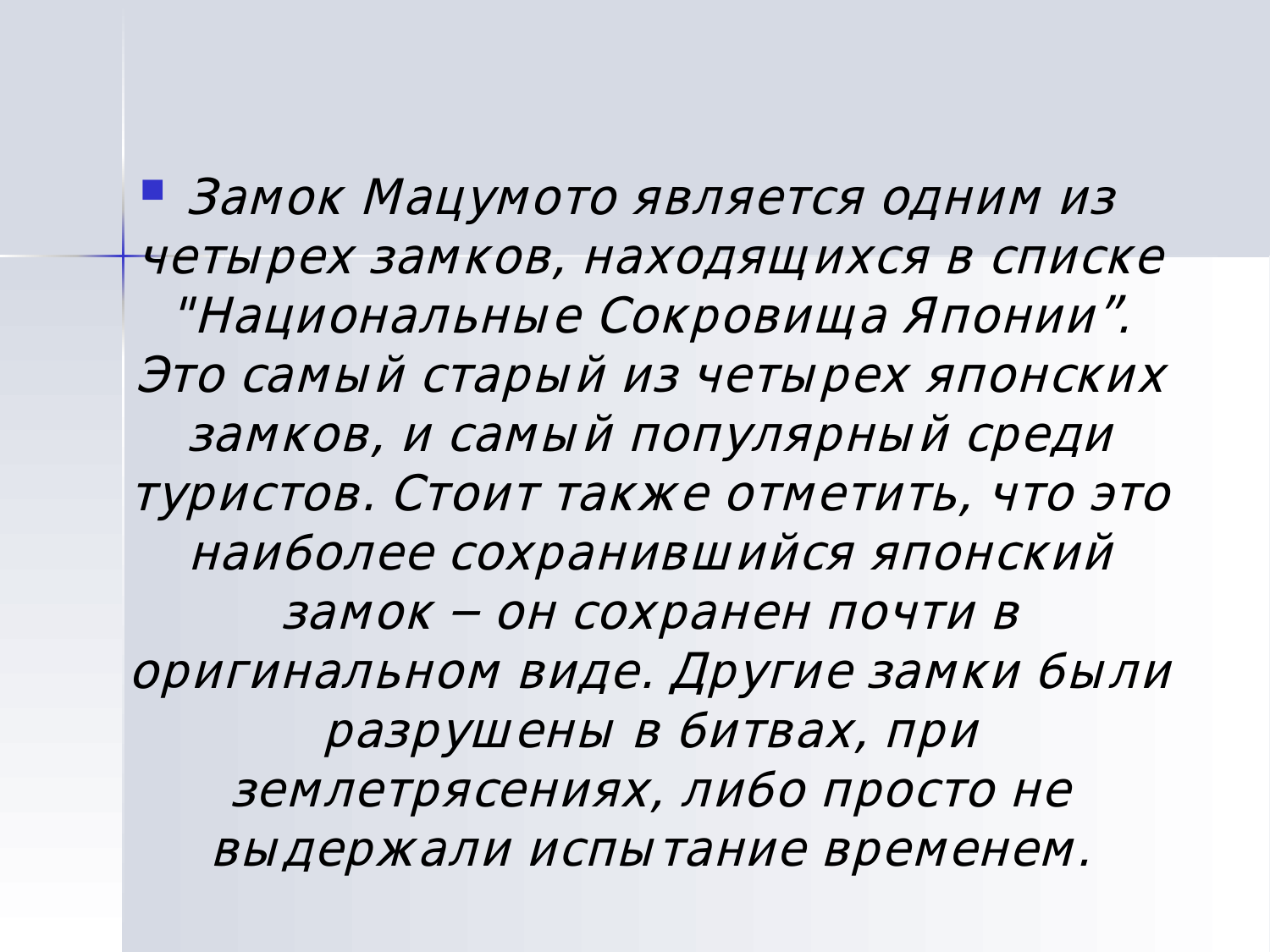

#
Замок Мацумото является одним из четырех замков, находящихся в списке "Национальные Сокровища Японии”. Это самый старый из четырех японских замков, и самый популярный среди туристов. Стоит также отметить, что это наиболее сохранившийся японский замок – он сохранен почти в оригинальном виде. Другие замки были разрушены в битвах, при землетрясениях, либо просто не выдержали испытание временем.